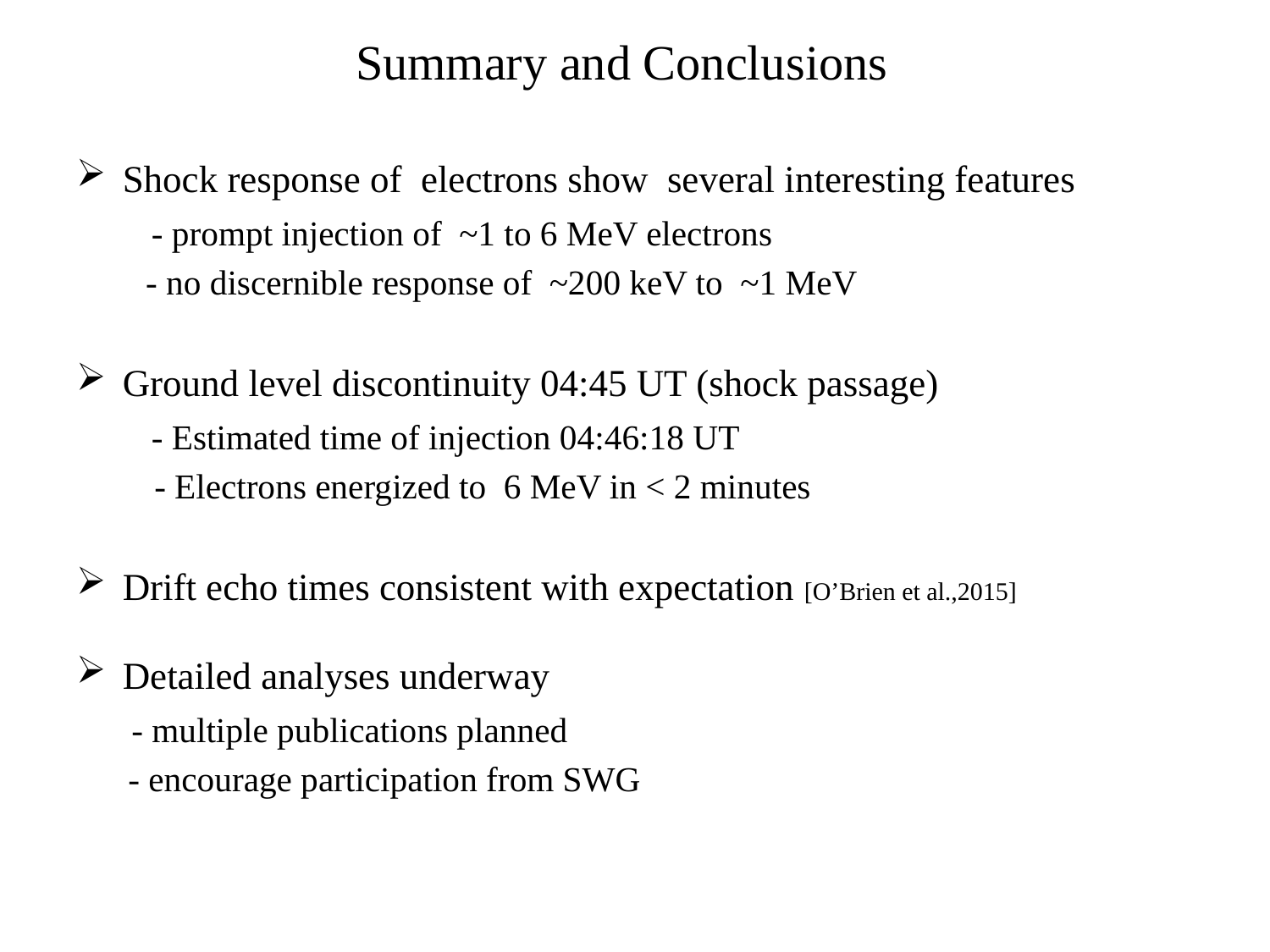

Summary and Conclusions
Shock response of  electrons show  several interesting features
        - prompt injection of  ~1 to 6 MeV electrons
        - no discernible response of  ~200 keV to  ~1 MeV

Ground level discontinuity 04:45 UT (shock passage)
        - Estimated time of injection 04:46:18 UT
         - Electrons energized to  6 MeV in < 2 minutes

Drift echo times consistent with expectation [O’Brien et al.,2015]

Detailed analyses underway
      - multiple publications planned
      - encourage participation from SWG